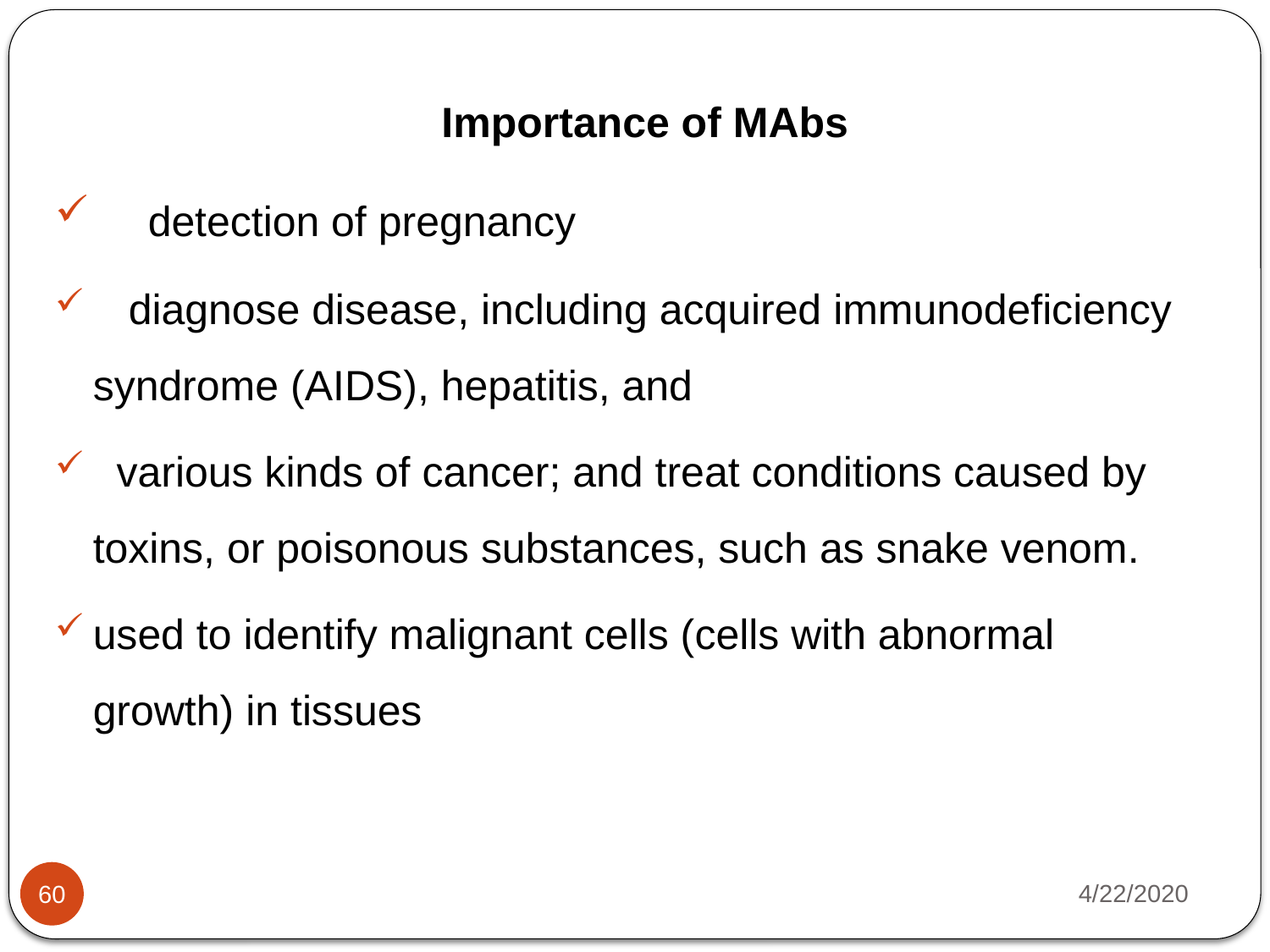

Importance of MAbs
    detection of pregnancy
   diagnose disease, including acquired immunodeficiency syndrome (AIDS), hepatitis, and
  various kinds of cancer; and treat conditions caused by toxins, or poisonous substances, such as snake venom.
used to identify malignant cells (cells with abnormal growth) in tissues

4/22/2020
60